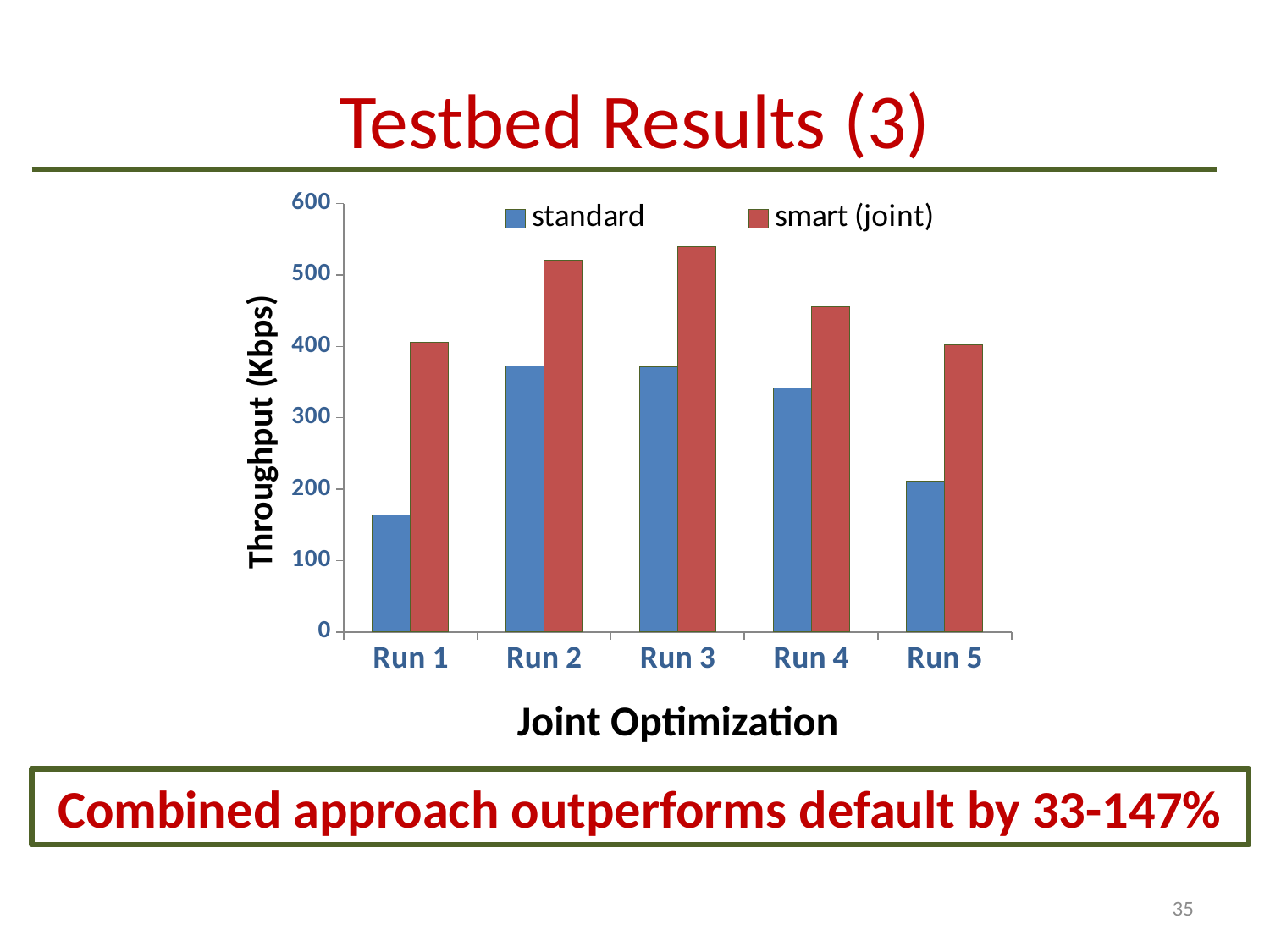

# Testbed Results (3)

### Chart

| Category | standard | smart (joint) |
|---|---|---|
| Run 1 | 164.0 | 406.0 |
| Run 2 | 372.0 | 521.0 |
| Run 3 | 371.0 | 540.0 |
| Run 4 | 342.0 | 456.0 |
| Run 5 | 211.0 | 402.0 |
Throughput (Kbps)
Joint Optimization
Combined approach outperforms default by 33-147%
35